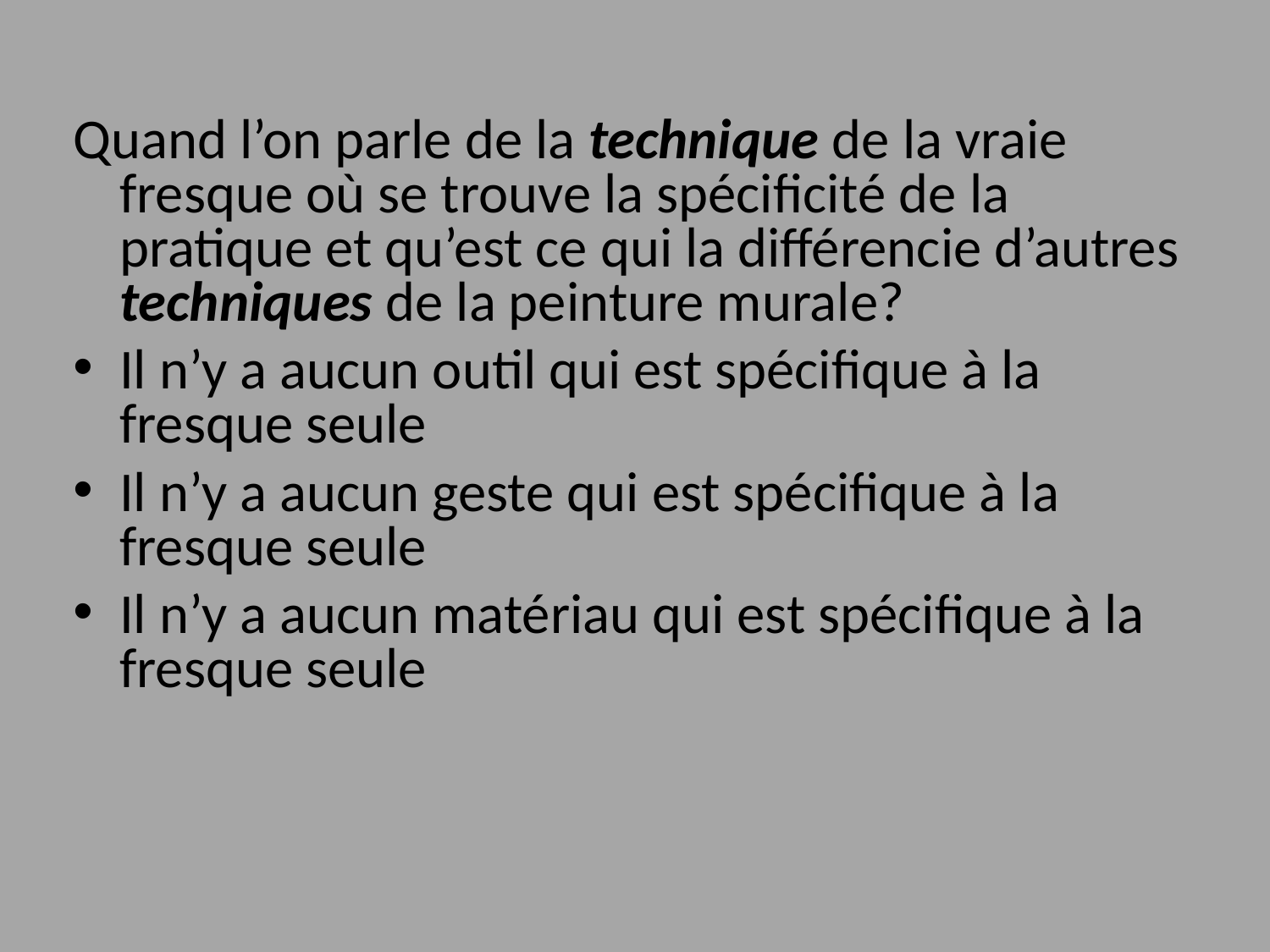

Quand l’on parle de la technique de la vraie fresque où se trouve la spécificité de la pratique et qu’est ce qui la différencie d’autres techniques de la peinture murale?
Il n’y a aucun outil qui est spécifique à la fresque seule
Il n’y a aucun geste qui est spécifique à la fresque seule
Il n’y a aucun matériau qui est spécifique à la fresque seule